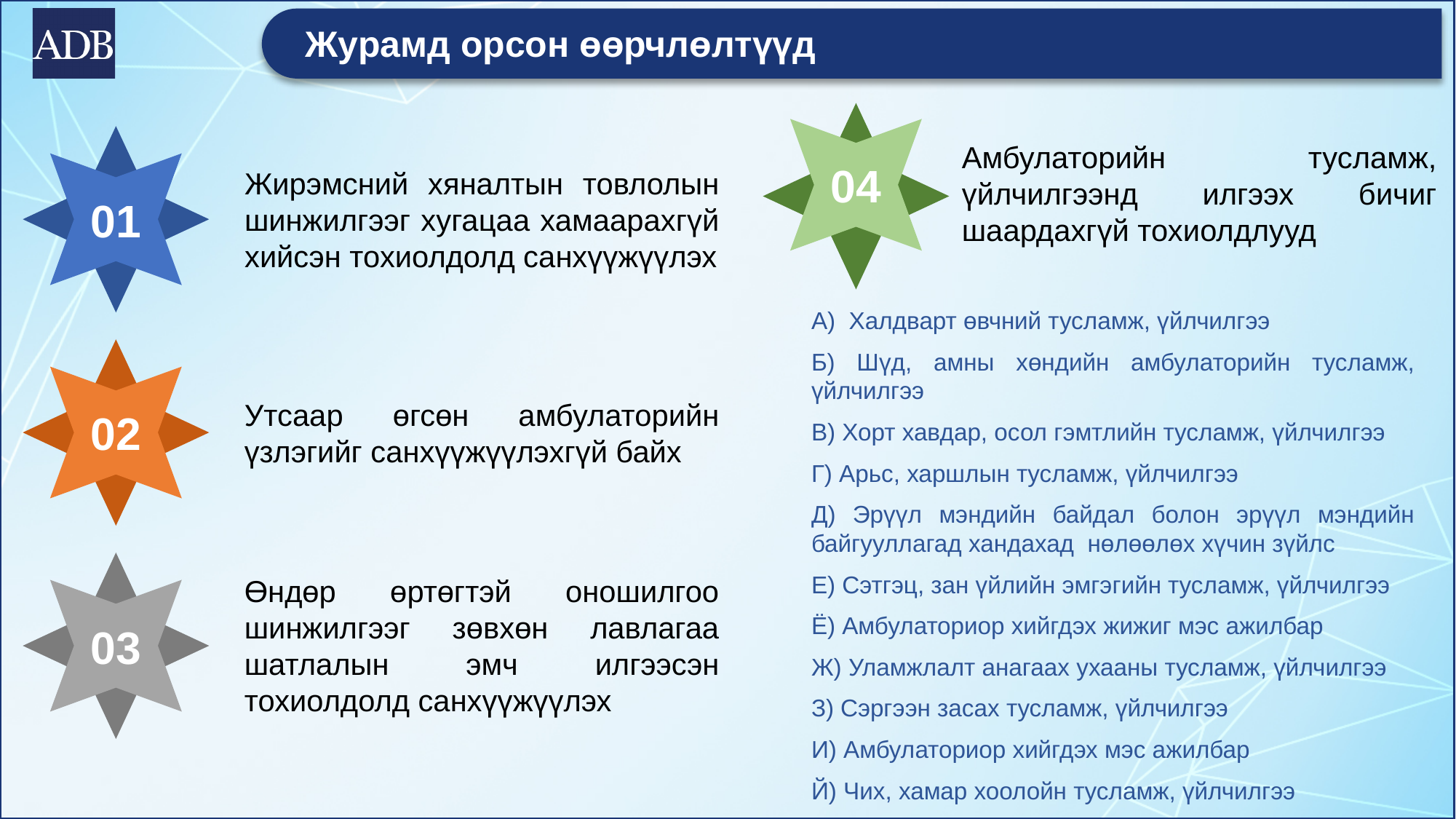

# Журамд орсон өөрчлөлтүүд

Амбулаторийн тусламж, үйлчилгээнд илгээх бичиг шаардахгүй тохиолдлууд
04
Жирэмсний хяналтын товлолын шинжилгээг хугацаа хамаарахгүй хийсэн тохиолдолд санхүүжүүлэх
01
А)  Халдварт өвчний тусламж, үйлчилгээ
Б) Шүд, амны хөндийн амбулаторийн тусламж, үйлчилгээ
В) Хорт хавдар, осол гэмтлийн тусламж, үйлчилгээ
Г) Арьс, харшлын тусламж, үйлчилгээ
Д) Эрүүл мэндийн байдал болон эрүүл мэндийн байгууллагад хандахад  нөлөөлөх хүчин зүйлс
Е) Сэтгэц, зан үйлийн эмгэгийн тусламж, үйлчилгээ
Ё) Амбулаториор хийгдэх жижиг мэс ажилбар
Ж) Уламжлалт анагаах ухааны тусламж, үйлчилгээ
З) Сэргээн засах тусламж, үйлчилгээ
И) Амбулаториор хийгдэх мэс ажилбар
Й) Чих, хамар хоолойн тусламж, үйлчилгээ

Утсаар өгсөн амбулаторийн үзлэгийг санхүүжүүлэхгүй байх
02

Өндөр өртөгтэй оношилгоо шинжилгээг зөвхөн лавлагаа шатлалын эмч илгээсэн тохиолдолд санхүүжүүлэх
03